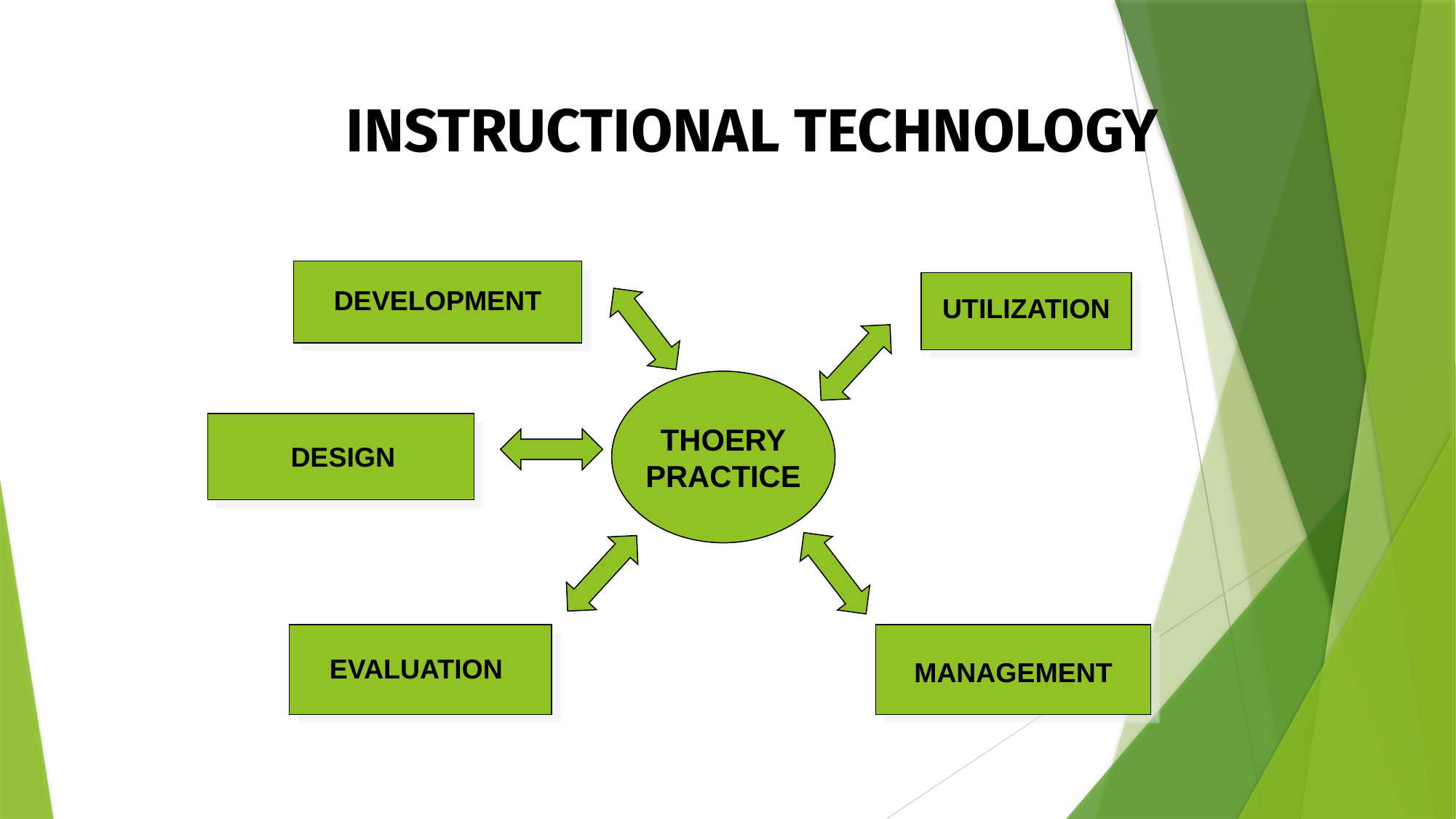

INSTRUCTIONAL TECHNOLOGY

DEVELOPMENT
UTILIZATION

THOERY
PRACTICE

DESIGN

EVALUATION
MANAGEMENT